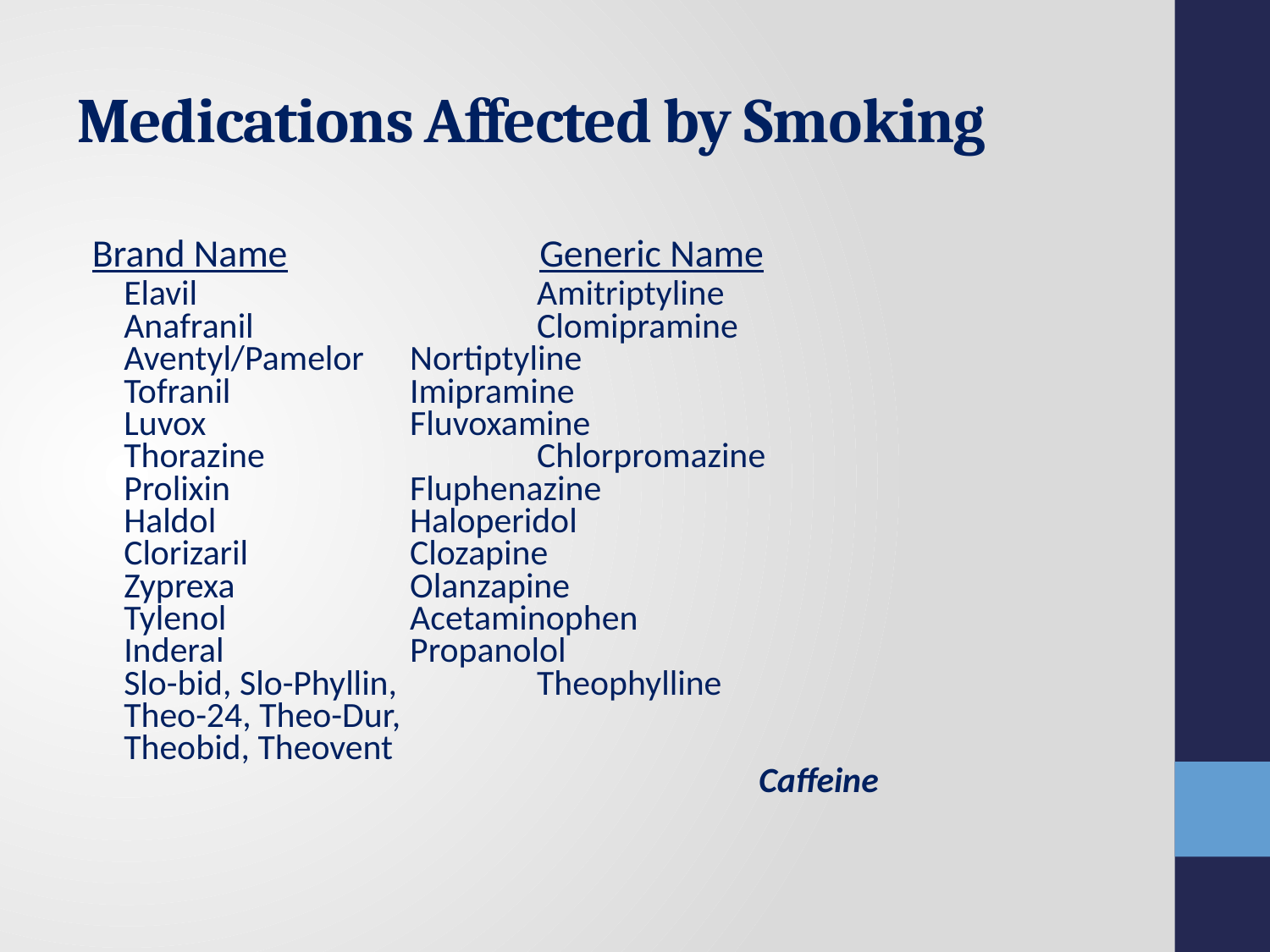

# Medications Affected by Smoking
Brand Name		    Generic Name
	Elavil			    Amitriptyline
	Anafranil		    Clomipramine
	Aventyl/Pamelor	    Nortiptyline
	Tofranil		    Imipramine
	Luvox		    Fluvoxamine
	Thorazine		    Chlorpromazine
	Prolixin		    Fluphenazine
	Haldol		    Haloperidol
	Clorizaril		    Clozapine
	Zyprexa		    Olanzapine
	Tylenol		    Acetaminophen
	Inderal		    Propanolol
	Slo-bid, Slo-Phyllin,	    Theophylline
	Theo-24, Theo-Dur,
	Theobid, Theovent
						Caffeine